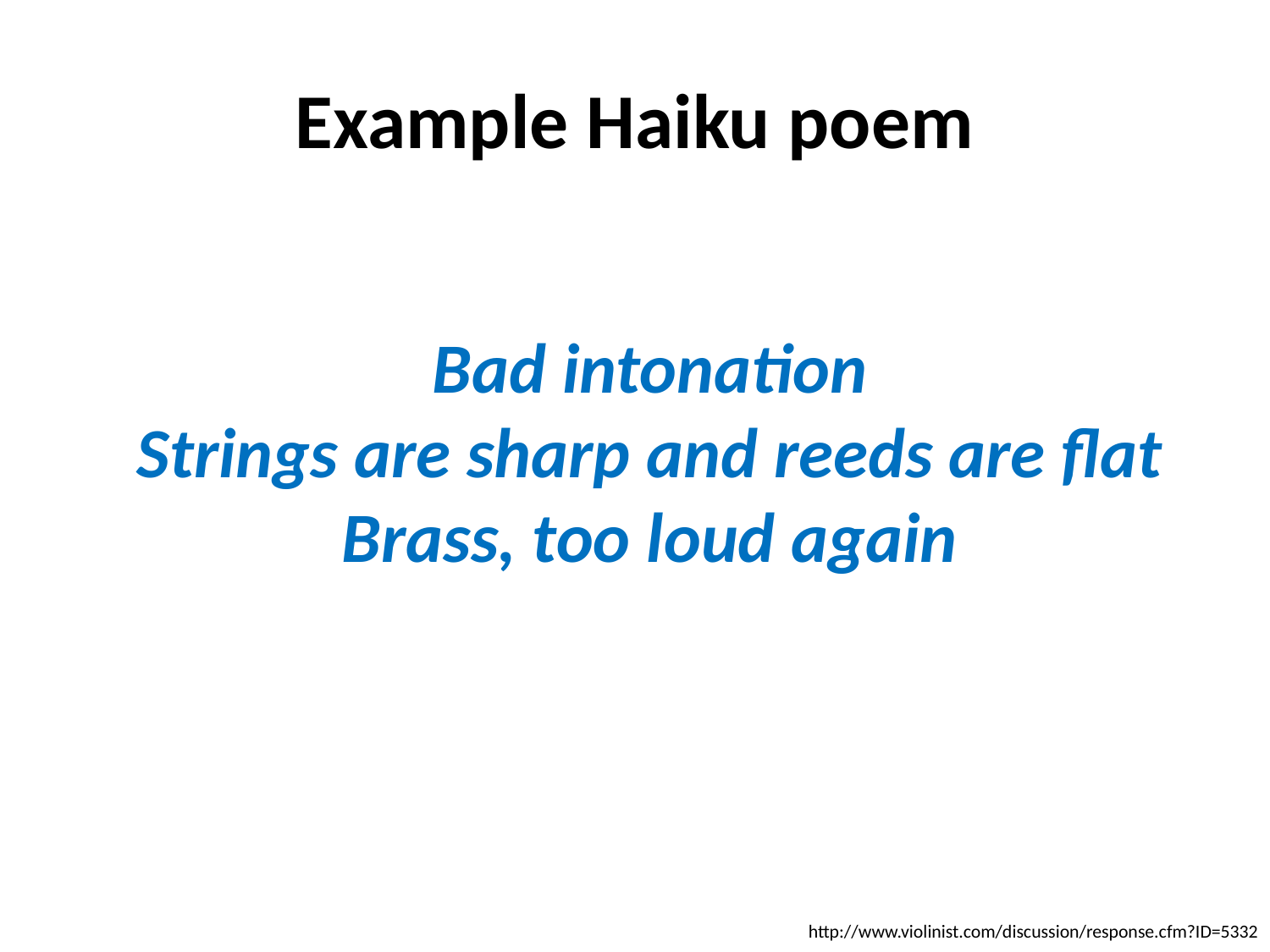

# Example Haiku poem
Bad intonation
Strings are sharp and reeds are flat
Brass, too loud again
http://www.violinist.com/discussion/response.cfm?ID=5332